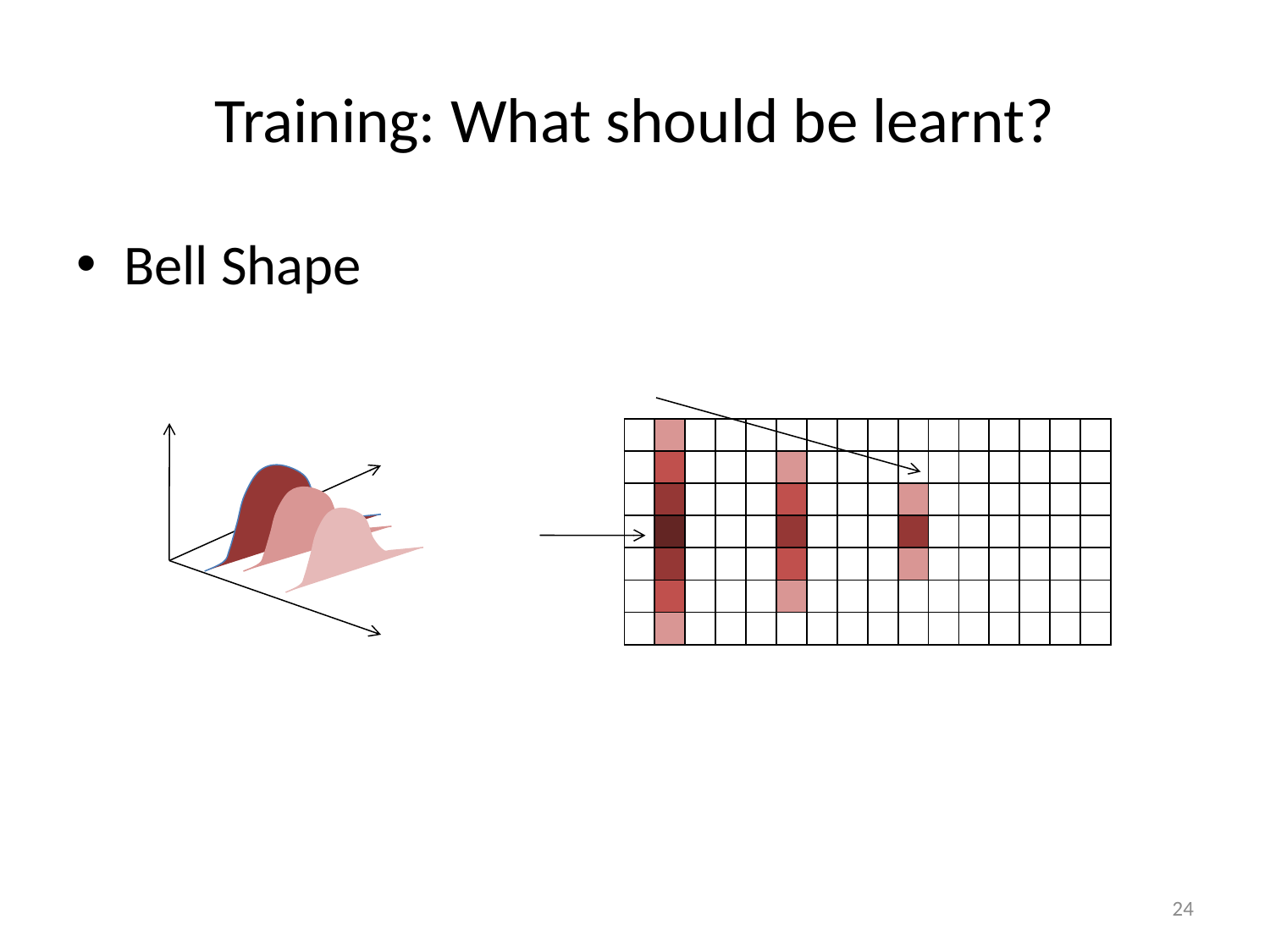

# Training: What should be learnt?
Bell Shape
|  |  |  |  |  |  |  |  |  |  |  |  |  |  |  |  |
| --- | --- | --- | --- | --- | --- | --- | --- | --- | --- | --- | --- | --- | --- | --- | --- |
|  |  |  |  |  |  |  |  |  |  |  |  |  |  |  |  |
|  |  |  |  |  |  |  |  |  |  |  |  |  |  |  |  |
|  |  |  |  |  |  |  |  |  |  |  |  |  |  |  |  |
|  |  |  |  |  |  |  |  |  |  |  |  |  |  |  |  |
|  |  |  |  |  |  |  |  |  |  |  |  |  |  |  |  |
|  |  |  |  |  |  |  |  |  |  |  |  |  |  |  |  |

24